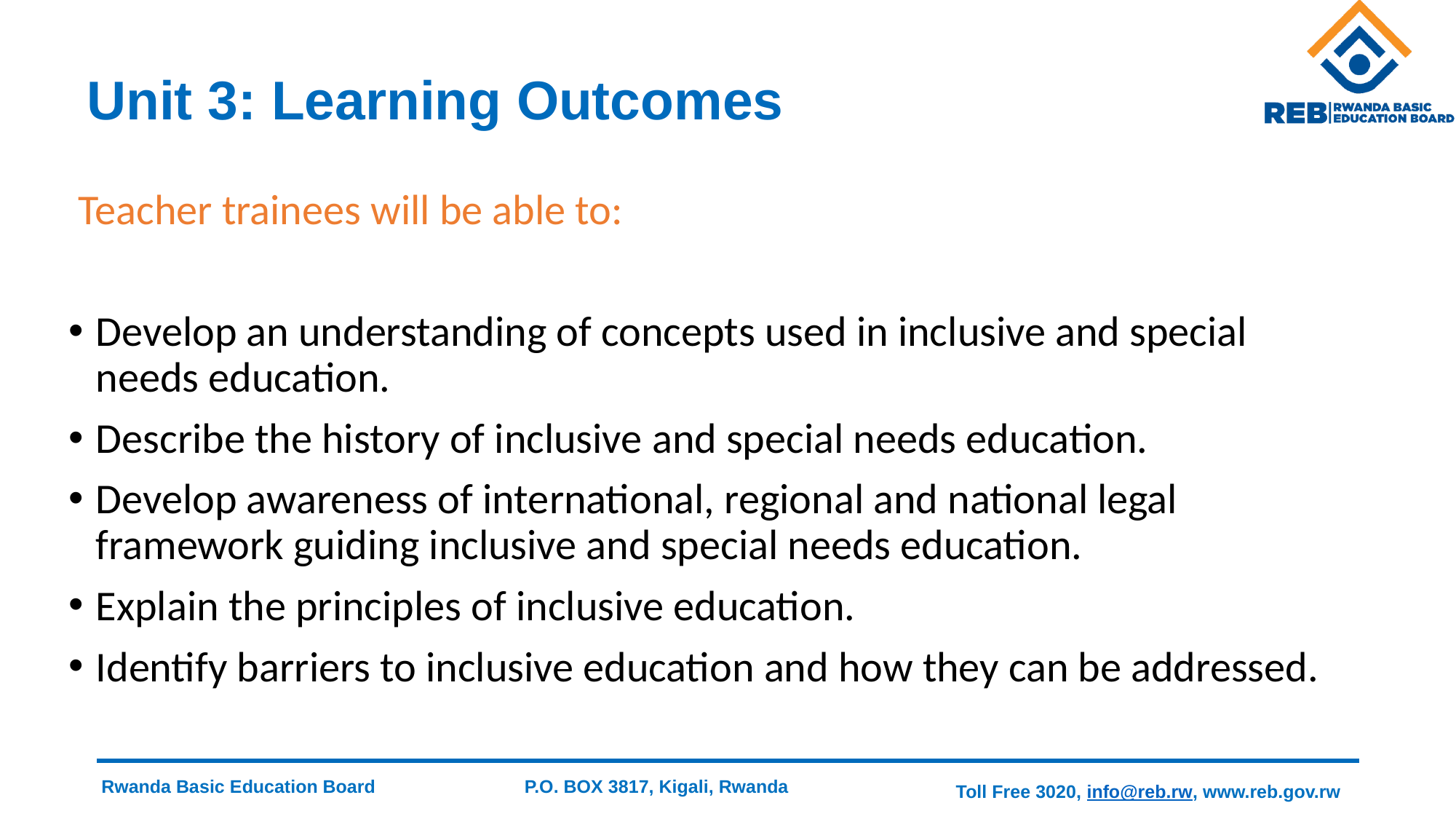

# Unit 3: Learning Outcomes
 Teacher trainees will be able to:

Develop an understanding of concepts used in inclusive and special needs education.
Describe the history of inclusive and special needs education.
Develop awareness of international, regional and national legal framework guiding inclusive and special needs education.
Explain the principles of inclusive education.
Identify barriers to inclusive education and how they can be addressed.